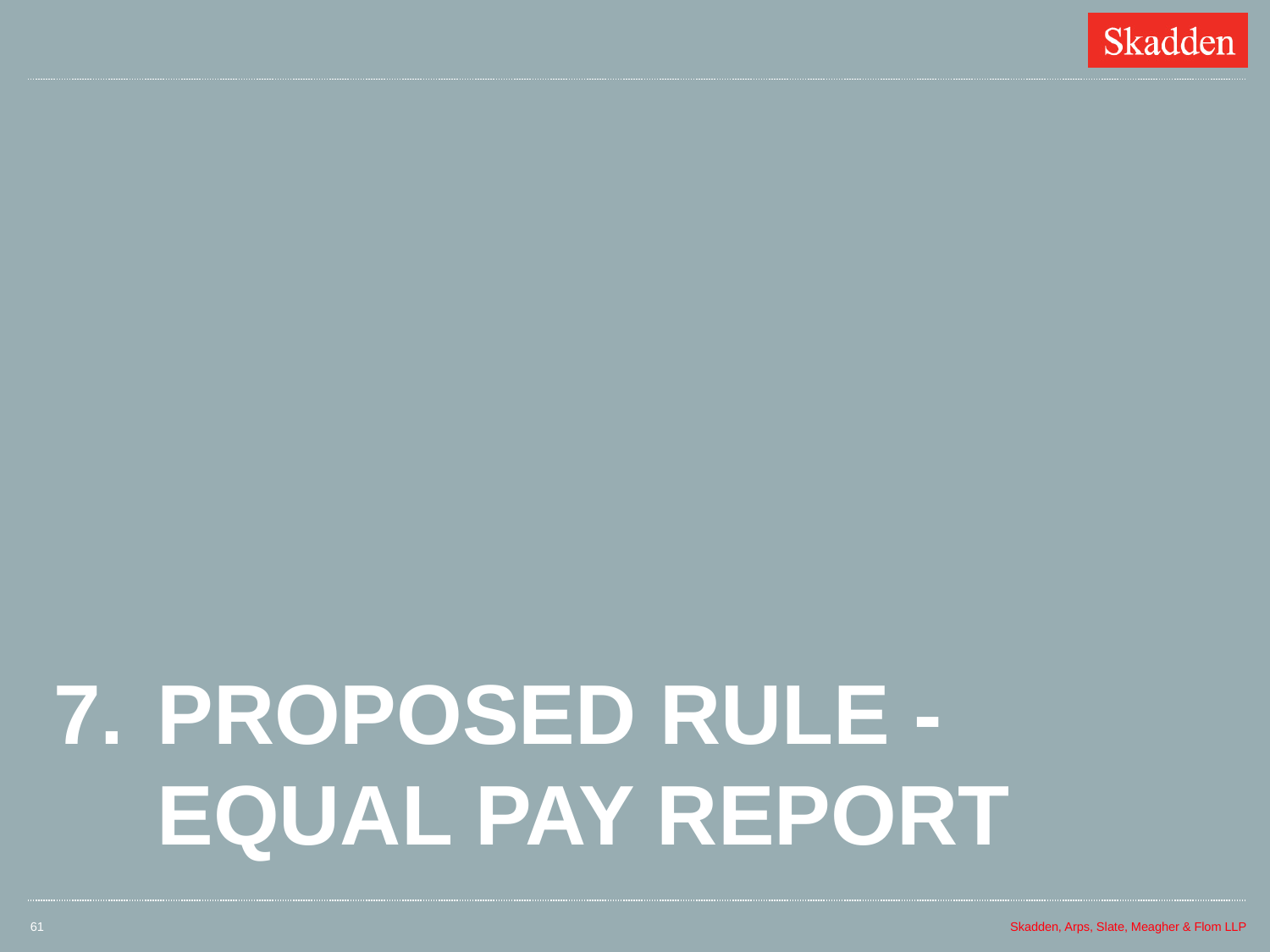

# Proposed Rule - Equal Pay Report